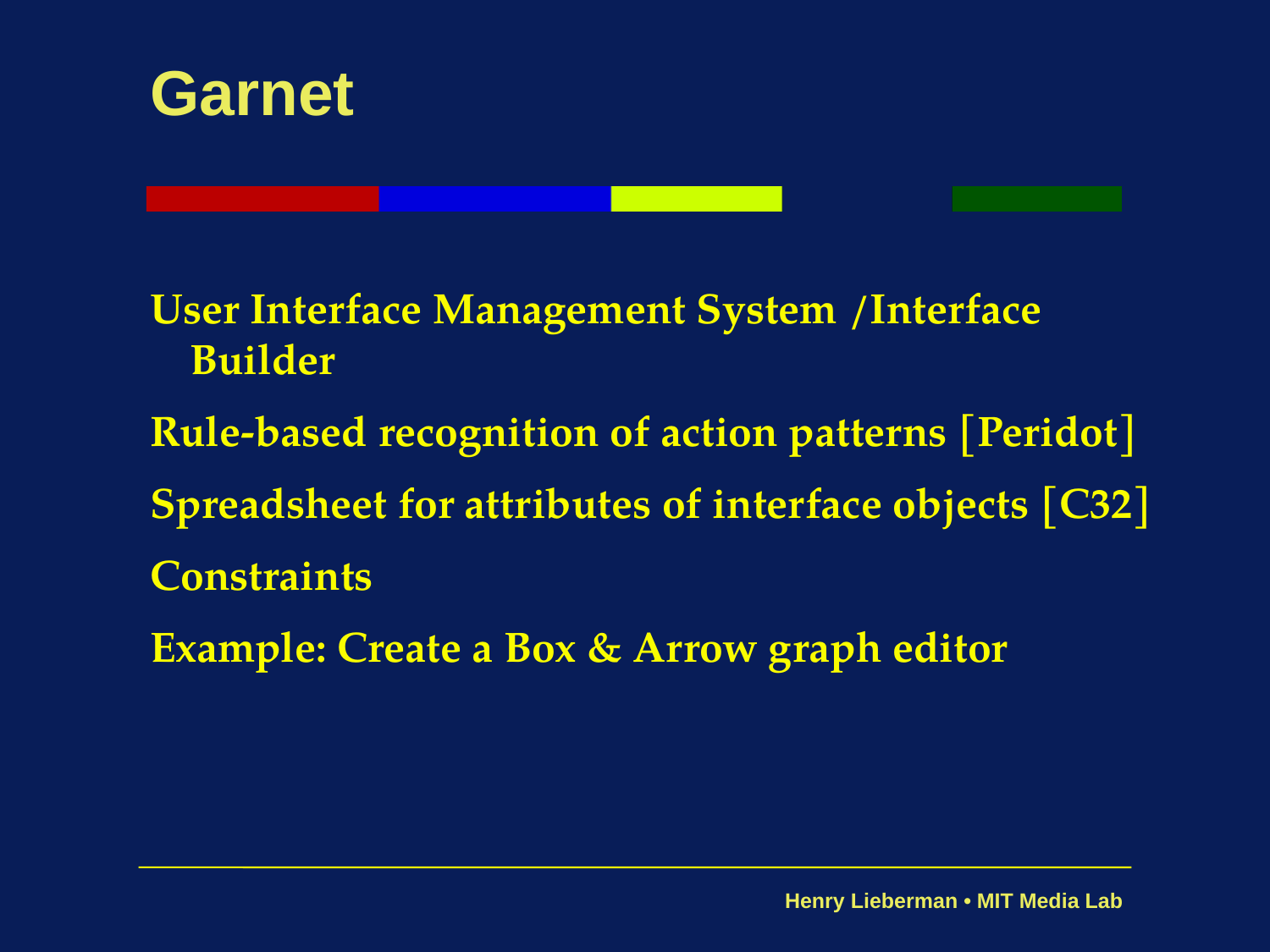

# Garnet
User Interface Management System /Interface Builder
Rule-based recognition of action patterns [Peridot]
Spreadsheet for attributes of interface objects [C32]
Constraints
Example: Create a Box & Arrow graph editor